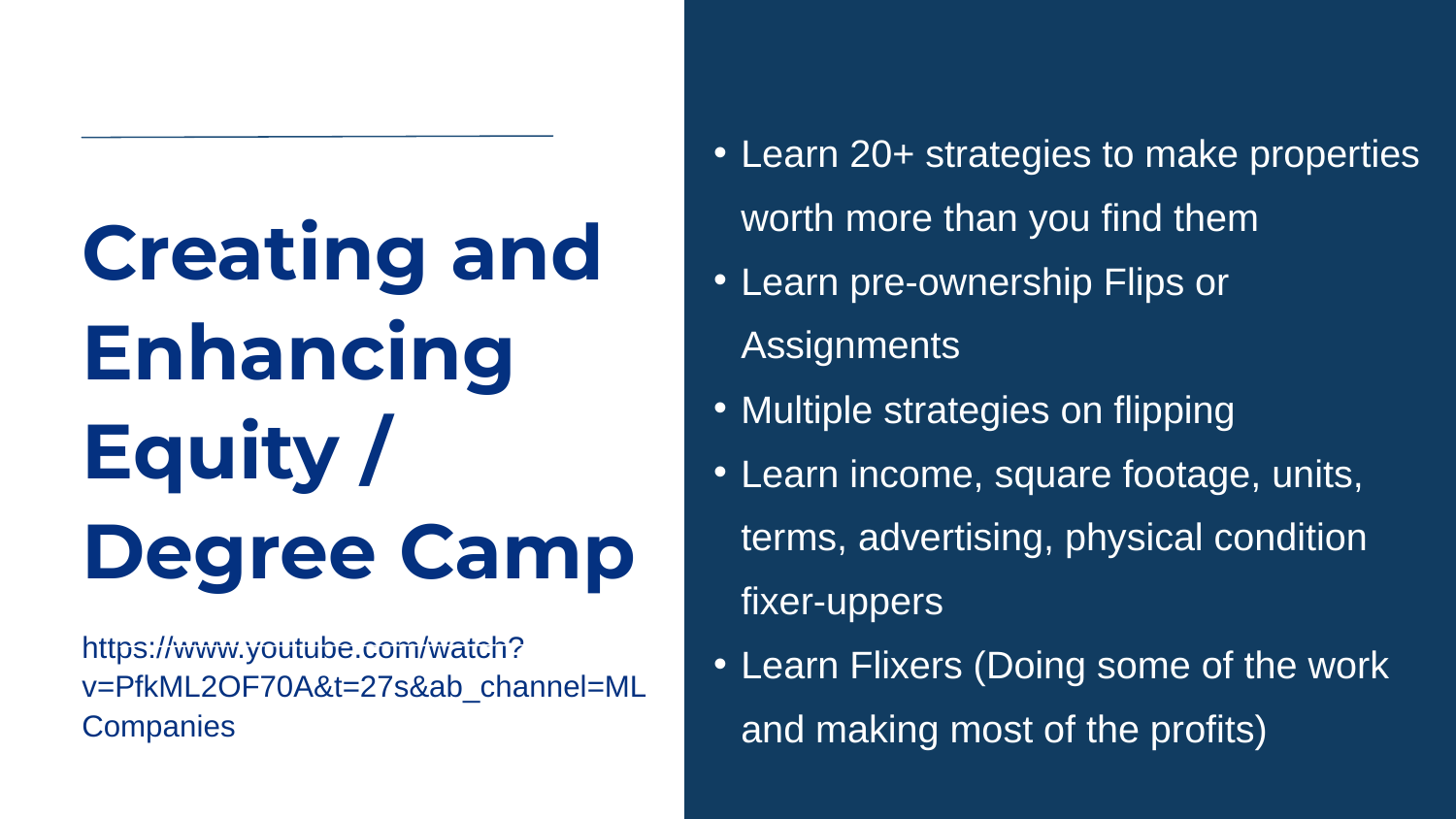

Learn 20+ strategies to make properties worth more than you find them
Learn pre-ownership Flips or Assignments
Multiple strategies on flipping
Learn income, square footage, units, terms, advertising, physical condition fixer-uppers
Learn Flixers (Doing some of the work and making most of the profits)
Creating and Enhancing Equity / Degree Camp

https://www.youtube.com/watch?v=PfkML2OF70A&t=27s&ab_channel=MLCompanies